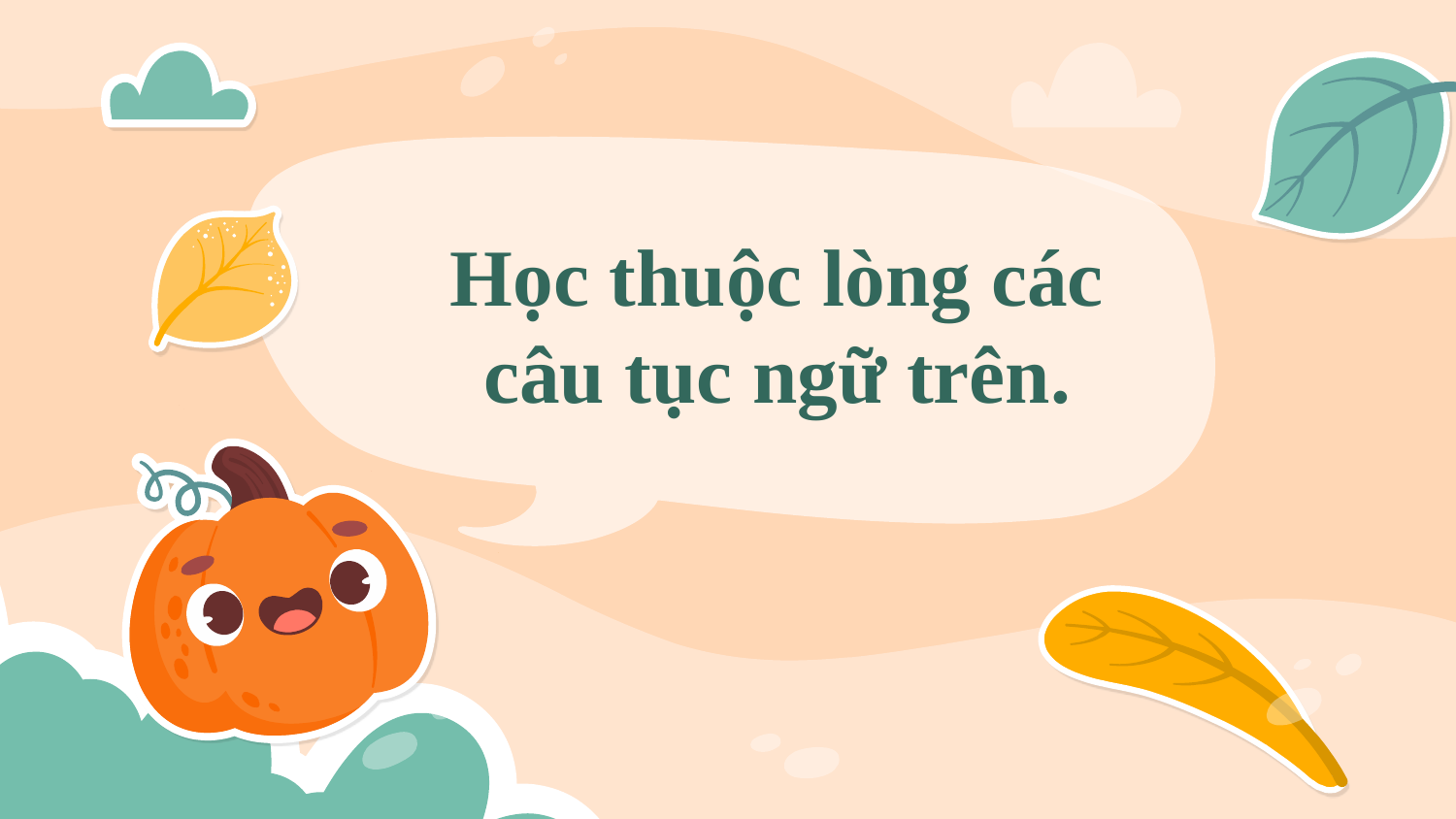

Học thuộc lòng các câu tục ngữ trên.